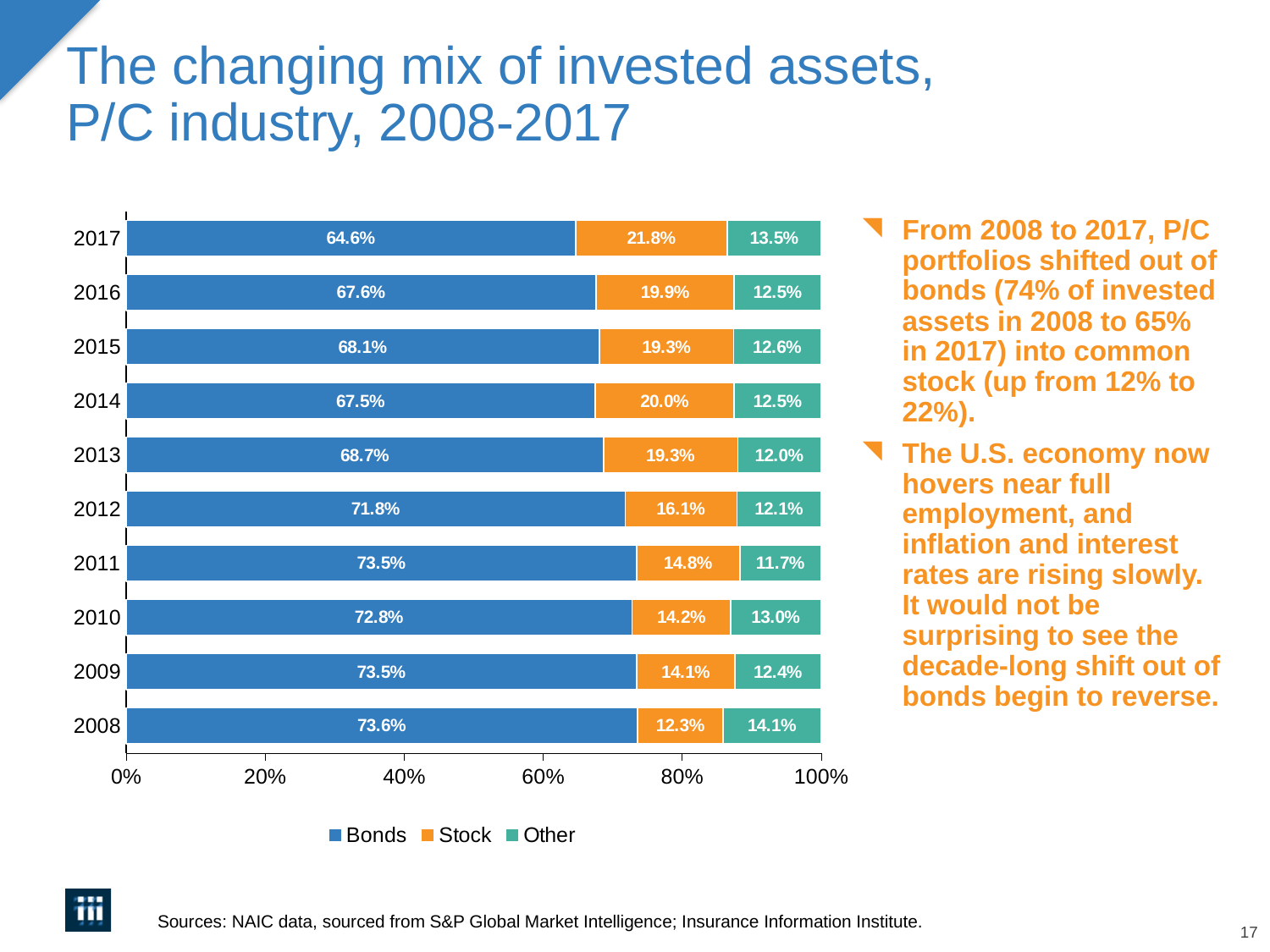

# The changing mix of invested assets, P/C industry, 2008-2017

### Chart

| Category | Bonds | Stock | Other |
|---|---|---|---|
| 2008 | 0.7359 | 0.123 | 0.141 |
| 2009 | 0.7345 | 0.1412 | 0.124 |
| 2010 | 0.7283 | 0.142 | 0.13 |
| 2011 | 0.7345 | 0.1483 | 0.117 |
| 2012 | 0.7175 | 0.1609 | 0.121 |
| 2013 | 0.6871 | 0.1933 | 0.12 |
| 2014 | 0.675 | 0.2002 | 0.125 |
| 2015 | 0.681 | 0.1929 | 0.126 |
| 2016 | 0.6763 | 0.1986 | 0.125 |
| 2017 | 0.6465 | 0.2177 | 0.135 |
From 2008 to 2017, P/C portfolios shifted out of bonds (74% of invested assets in 2008 to 65% in 2017) into common stock (up from 12% to 22%).
The U.S. economy now hovers near full employment, and inflation and interest rates are rising slowly. It would not be surprising to see the decade-long shift out of bonds begin to reverse.
Sources: NAIC data, sourced from S&P Global Market Intelligence; Insurance Information Institute.